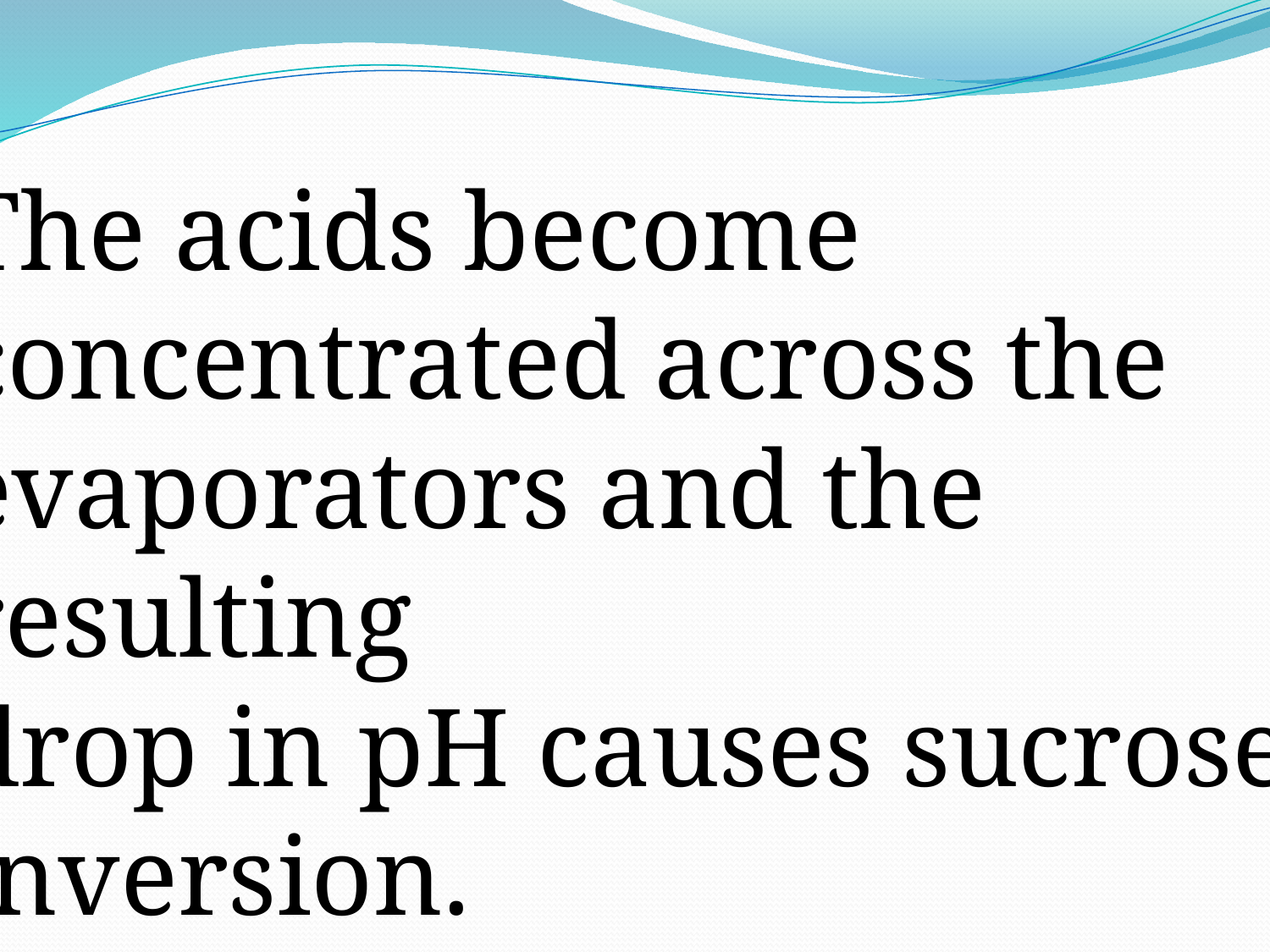

The acids become
concentrated across the
evaporators and the
resulting
drop in pH causes sucrose
inversion.